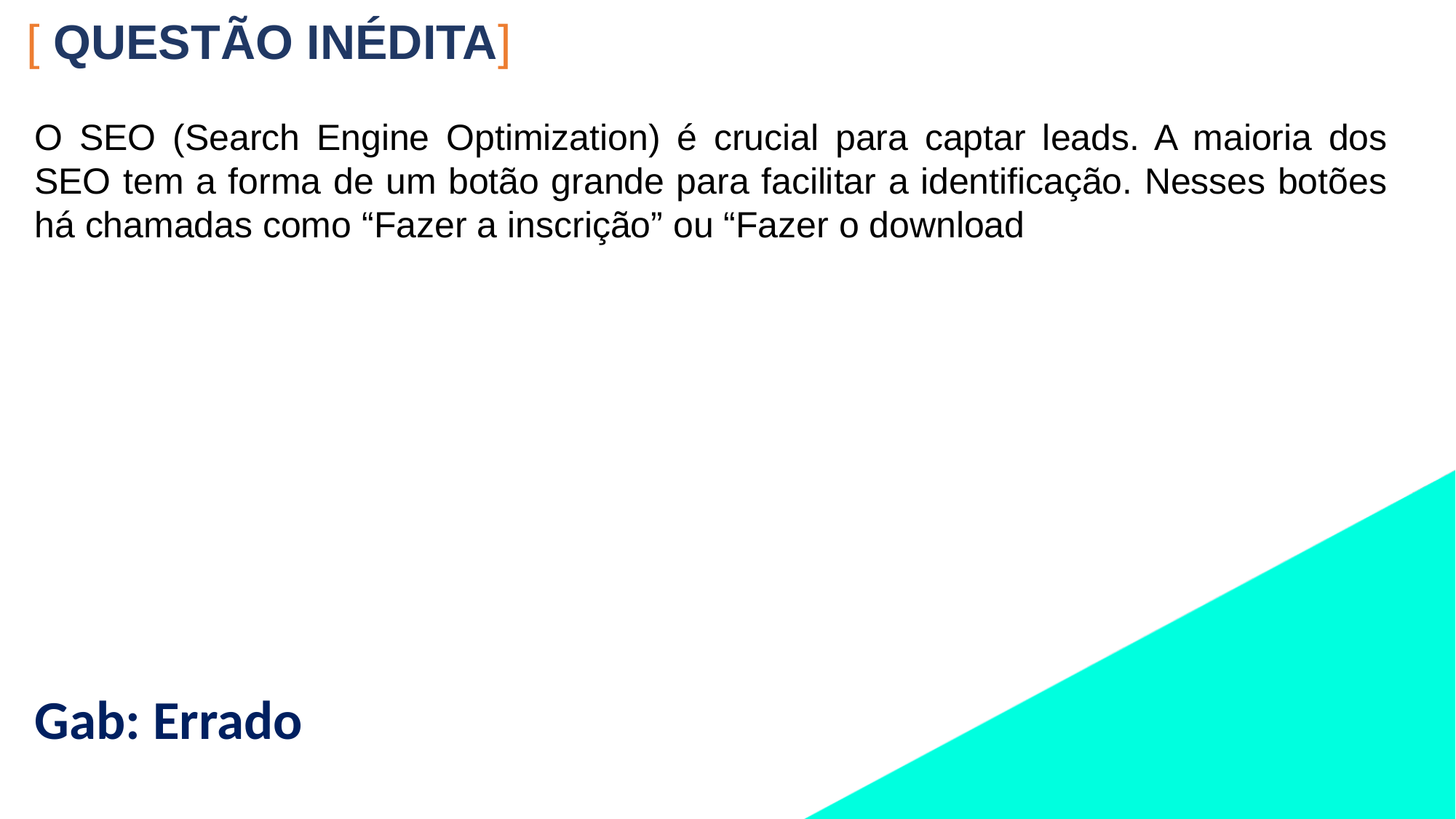

[ QUESTÃO INÉDITA]
O SEO (Search Engine Optimization) é crucial para captar leads. A maioria dos SEO tem a forma de um botão grande para facilitar a identificação. Nesses botões há chamadas como “Fazer a inscrição” ou “Fazer o download
Gab: Errado